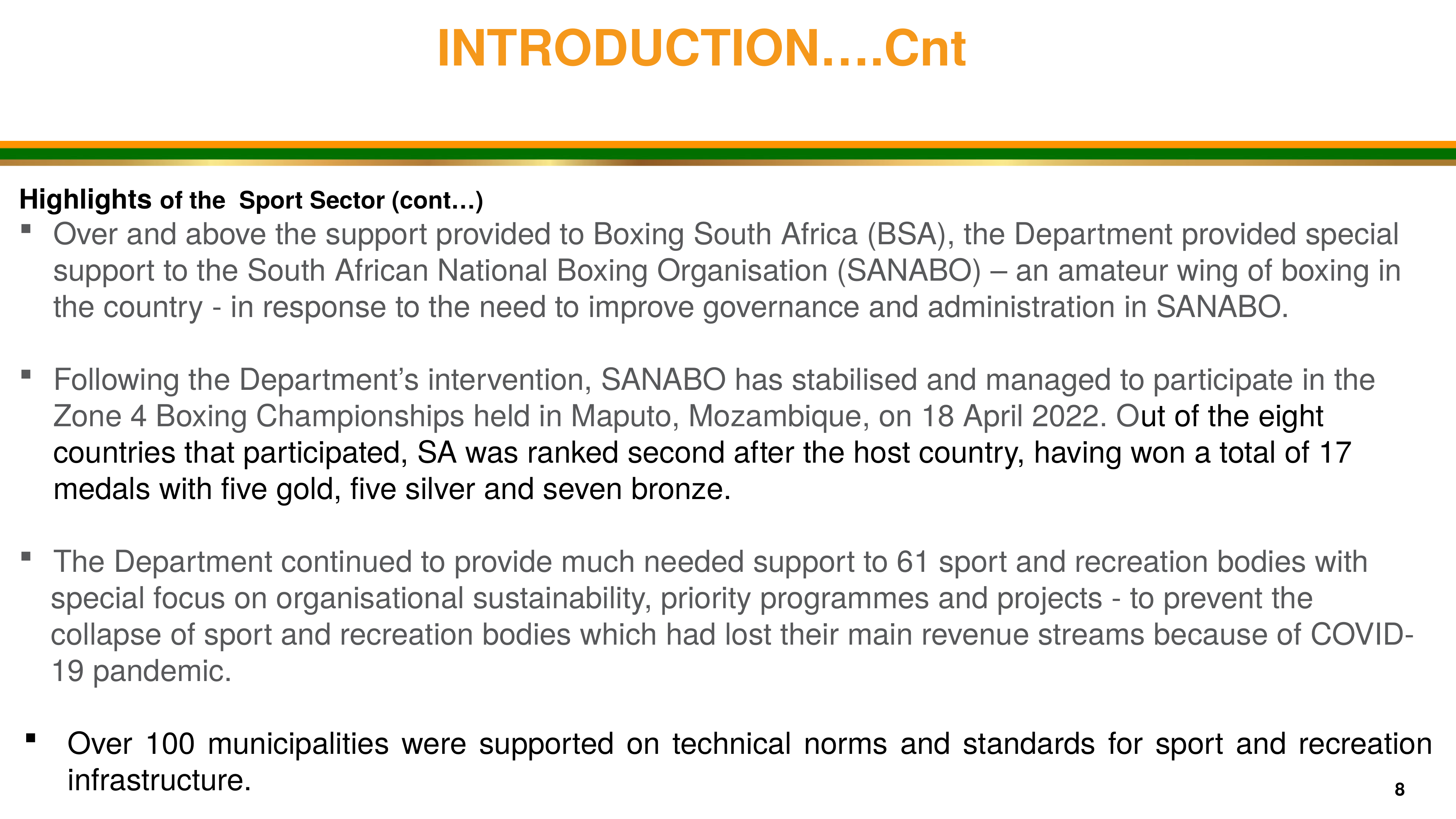

INTRODUCTION….Cnt
Highlights of the  Sport Sector (cont…)
Over and above the support provided to Boxing South Africa (BSA), the Department provided special support to the South African National Boxing Organisation (SANABO) – an amateur wing of boxing in the country - in response to the need to improve governance and administration in SANABO.

Following the Department’s intervention, SANABO has stabilised and managed to participate in the Zone 4 Boxing Championships held in Maputo, Mozambique, on 18 April 2022. Out of the eight countries that participated, SA was ranked second after the host country, having won a total of 17 medals with five gold, five silver and seven bronze.

The Department continued to provide much needed support to 61 sport and recreation bodies with
special focus on organisational sustainability, priority programmes and projects - to prevent the collapse of sport and recreation bodies which had lost their main revenue streams because of COVID-19 pandemic.

Over 100 municipalities were supported on technical norms and standards for sport and recreation infrastructure.
8